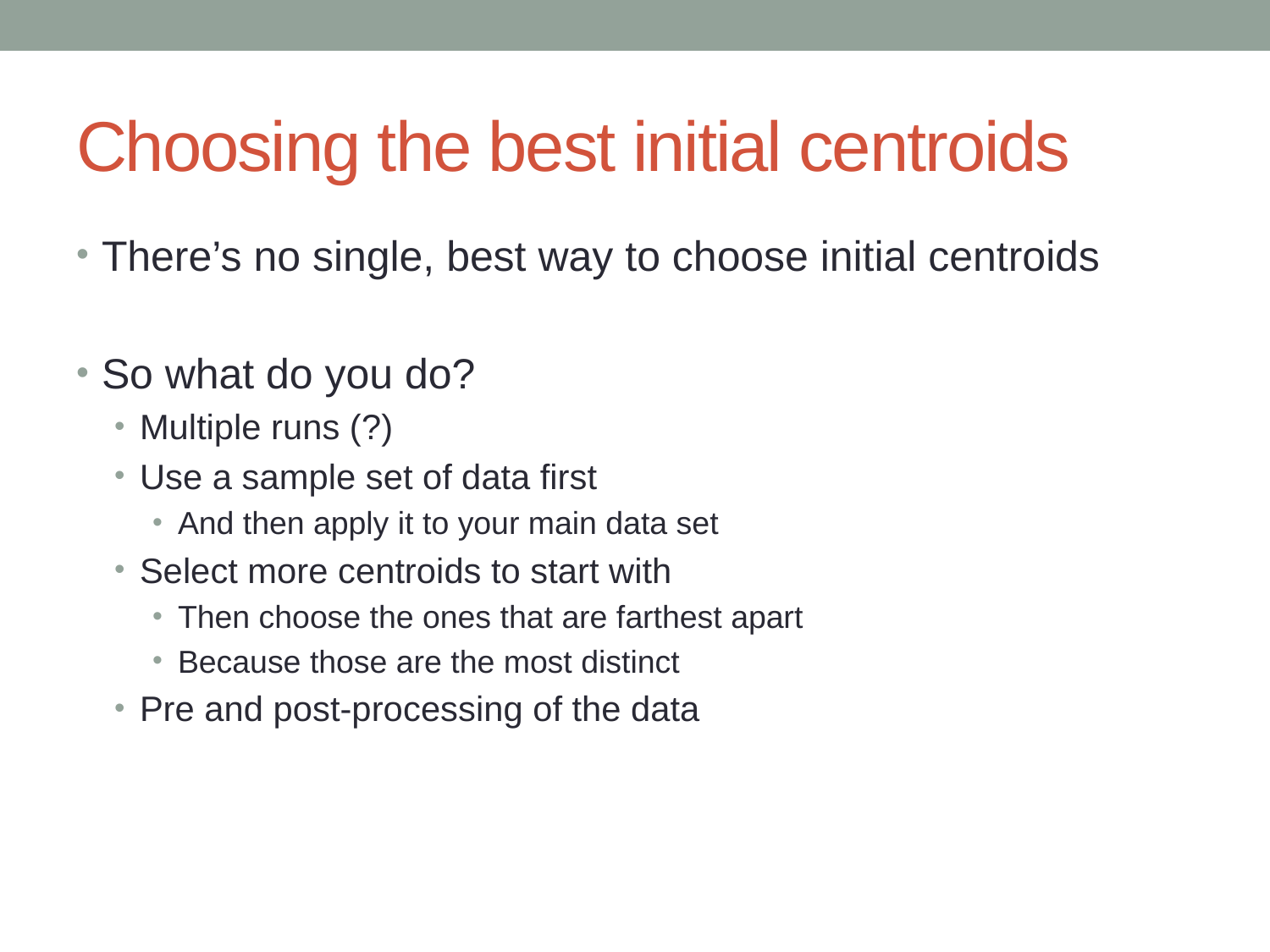

# Choosing the best initial centroids
There’s no single, best way to choose initial centroids

So what do you do?
Multiple runs (?)
Use a sample set of data first
And then apply it to your main data set
Select more centroids to start with
Then choose the ones that are farthest apart
Because those are the most distinct
Pre and post-processing of the data